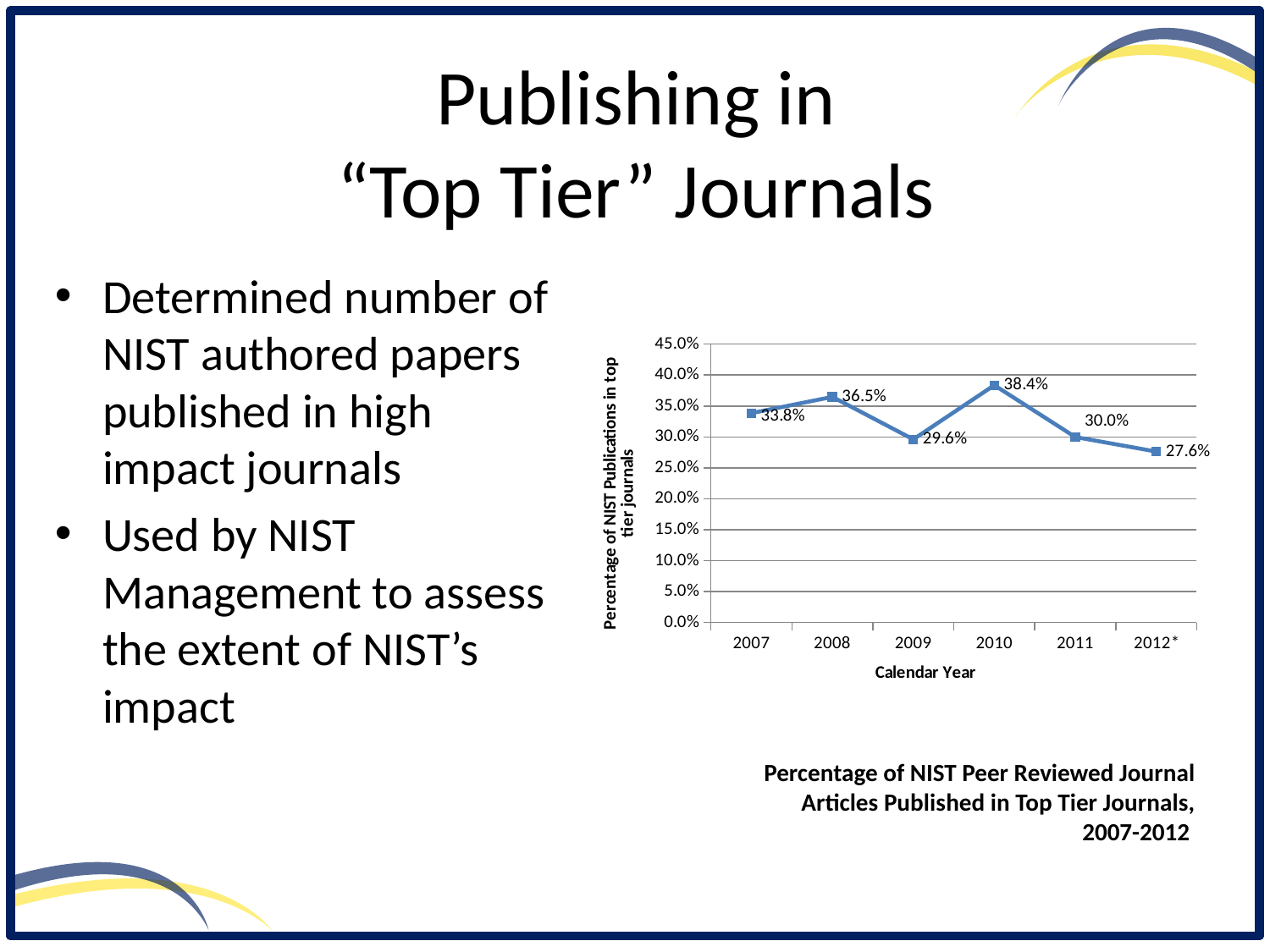

Publishing in
“Top Tier” Journals
Determined number of NIST authored papers published in high impact journals
Used by NIST Management to assess the extent of NIST’s impact

### Chart

| Category |  |
|---|---|
| 2007 | 0.33848657445077296 |
| 2008 | 0.36477007014809043 |
| 2009 | 0.29608938547486036 |
| 2010 | 0.3836065573770492 |
| 2011 | 0.2998522895125554 |
| 2012* | 0.27640449438202247 |
Percentage of NIST Peer Reviewed Journal Articles Published in Top Tier Journals, 2007-2012